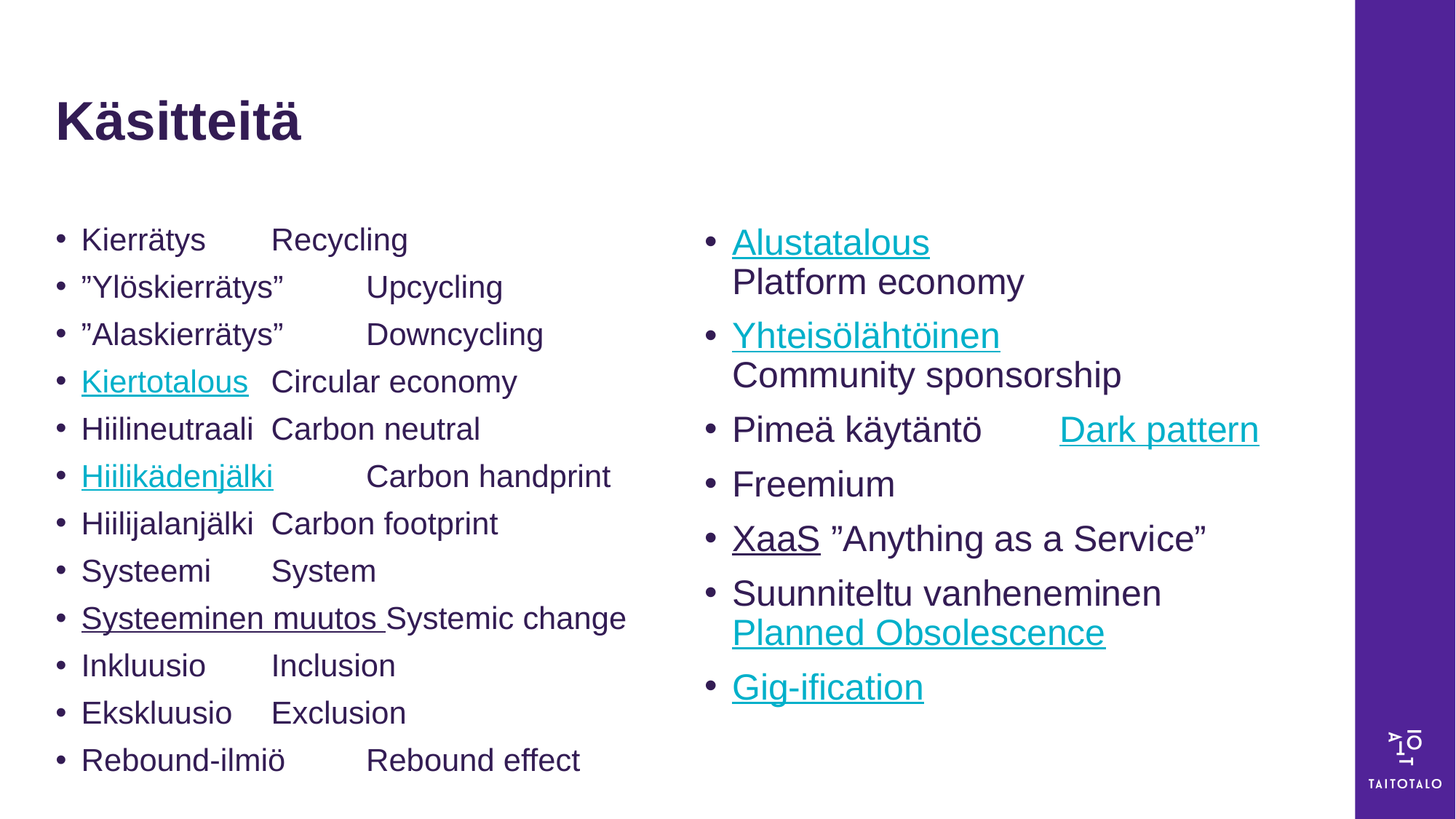

# Käsitteitä
Kierrätys		Recycling
”Ylöskierrätys”	Upcycling
”Alaskierrätys”	Downcycling
Kiertotalous		Circular economy
Hiilineutraali		Carbon neutral
Hiilikädenjälki	Carbon handprint
Hiilijalanjälki		Carbon footprint
Systeemi		System
Systeeminen muutos Systemic change
Inkluusio		Inclusion
Ekskluusio		Exclusion
Rebound-ilmiö	Rebound effect

Alustatalous
Platform economy
Yhteisölähtöinen
Community sponsorship
Pimeä käytäntö	Dark pattern
Freemium
XaaS ”Anything as a Service”
Suunniteltu vanheneminen
Planned Obsolescence
Gig-ification